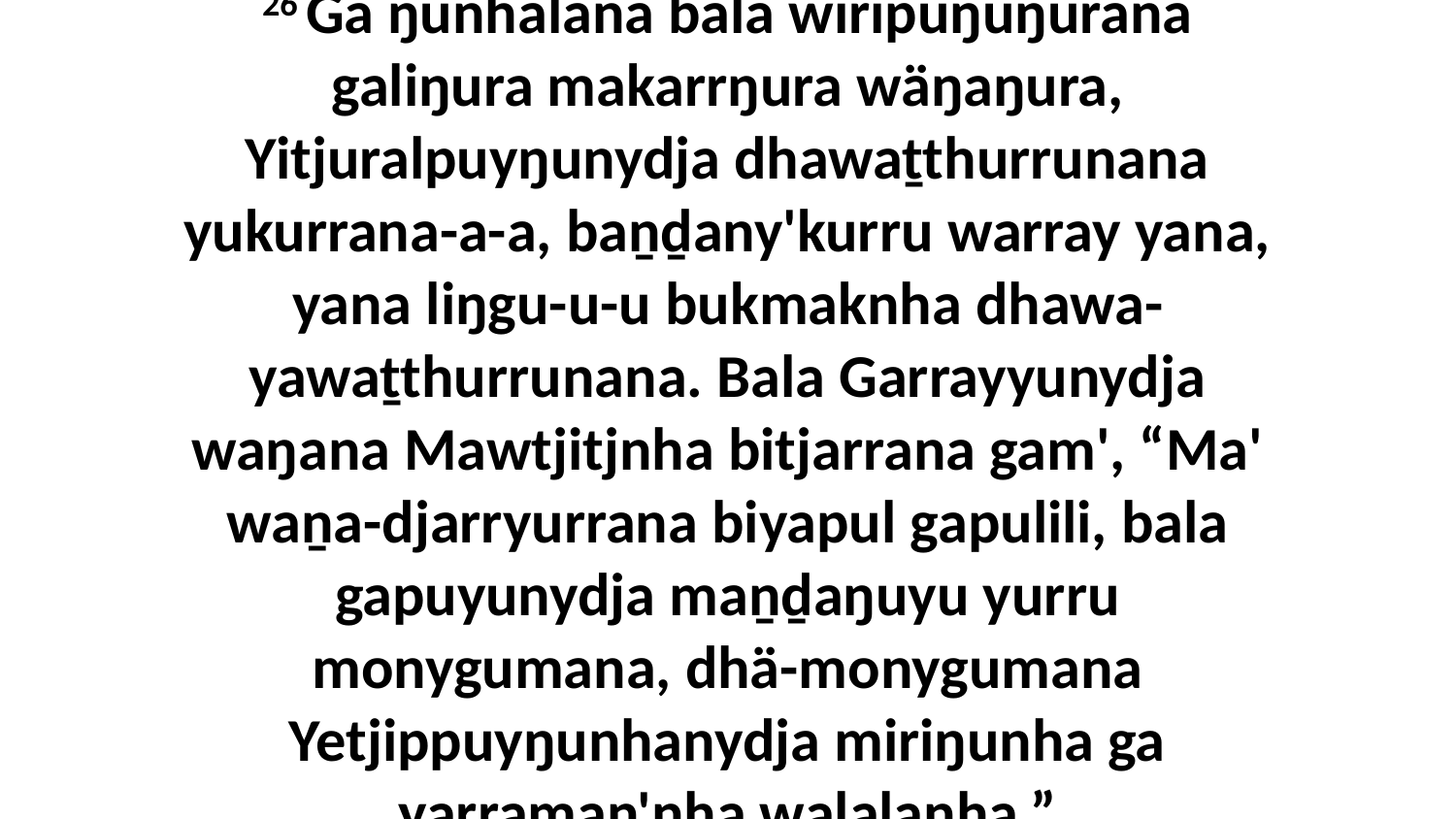

26 Ga ŋunhalana bala wiripuŋuŋurana galiŋura makarrŋura wäŋaŋura, Yitjuralpuyŋunydja dhawaṯthurrunana yukurrana-a-a, baṉḏany'kurru warray yana, yana liŋgu-u-u bukmaknha dhawa-yawaṯthurrunana. Bala Garrayyunydja waŋana Mawtjitjnha bitjarrana gam', “Ma' waṉa-djarryurrana biyapul gapulili, bala gapuyunydja maṉḏaŋuyu yurru monygumana, dhä-monygumana Yetjippuyŋunhanydja miriŋunha ga yarraman'nha walalanha.”